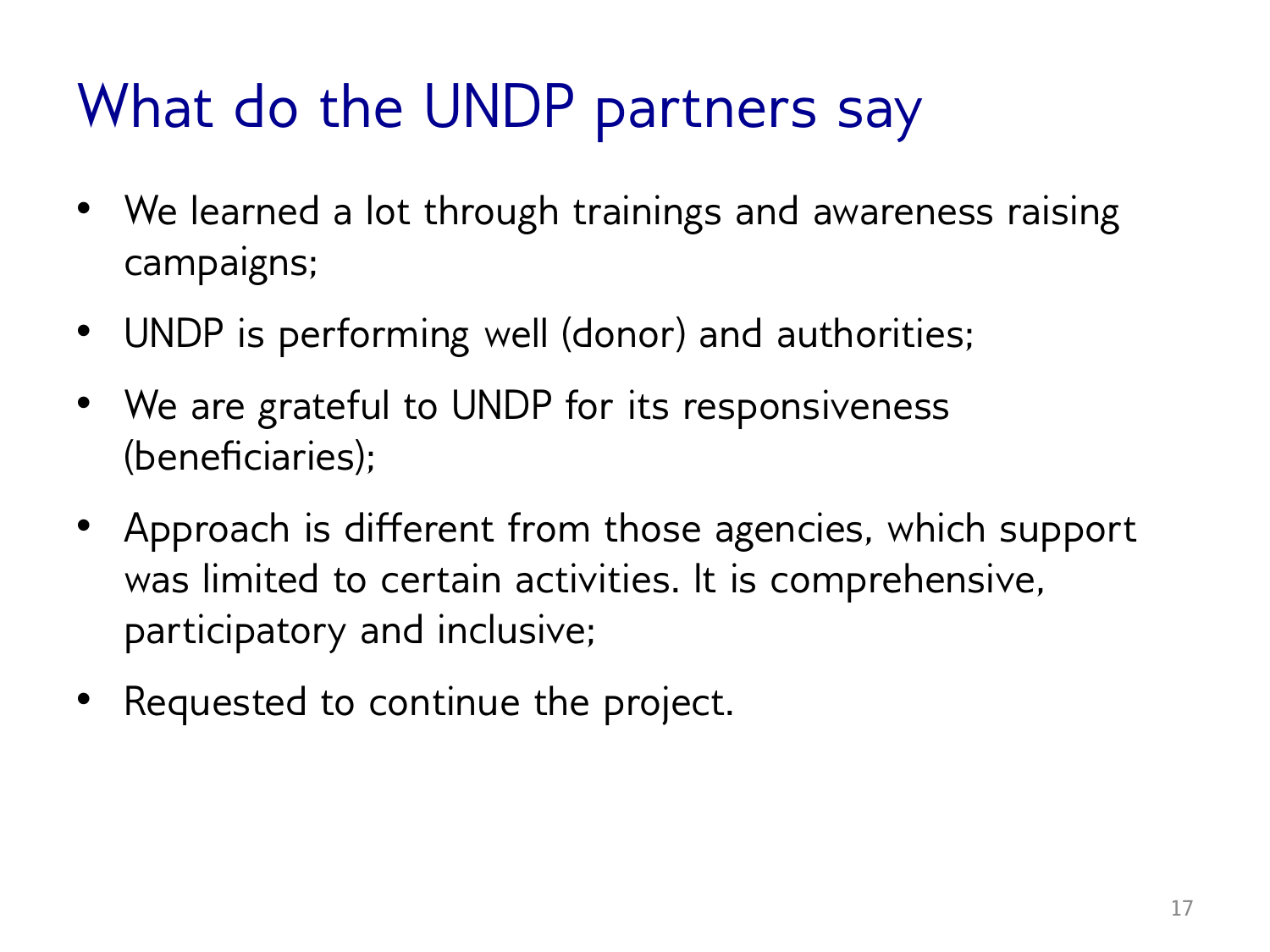

# What do the UNDP partners say
We learned a lot through trainings and awareness raising campaigns;
UNDP is performing well (donor) and authorities;
We are grateful to UNDP for its responsiveness (beneficiaries);
Approach is different from those agencies, which support was limited to certain activities. It is comprehensive, participatory and inclusive;
Requested to continue the project.

17